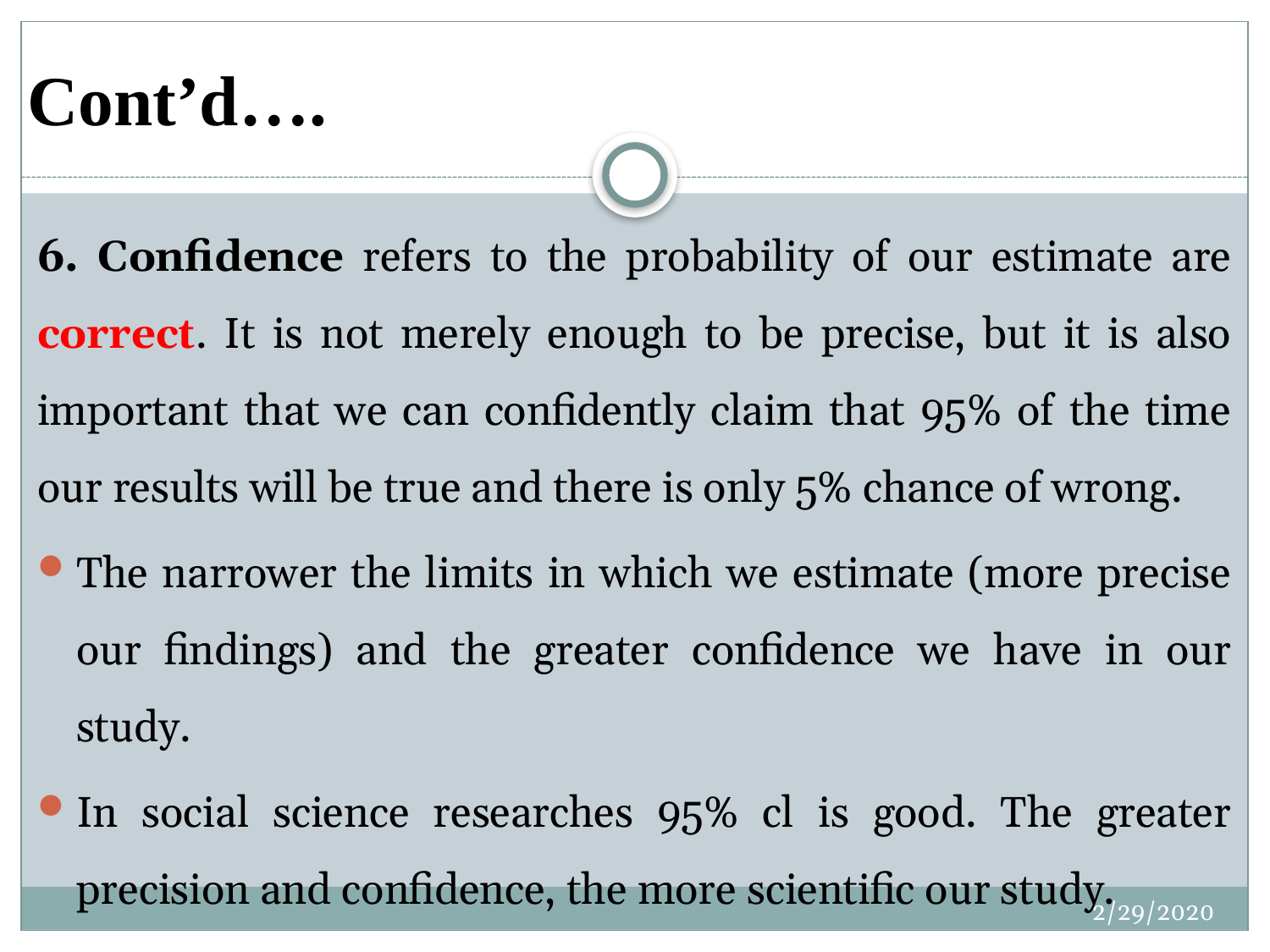

# Cont’d….
6. Confidence refers to the probability of our estimate are correct. It is not merely enough to be precise, but it is also important that we can confidently claim that 95% of the time our results will be true and there is only 5% chance of wrong.
The narrower the limits in which we estimate (more precise our findings) and the greater confidence we have in our study.
In social science researches 95% cl is good. The greater precision and confidence, the more scientific our study.
2/29/2020